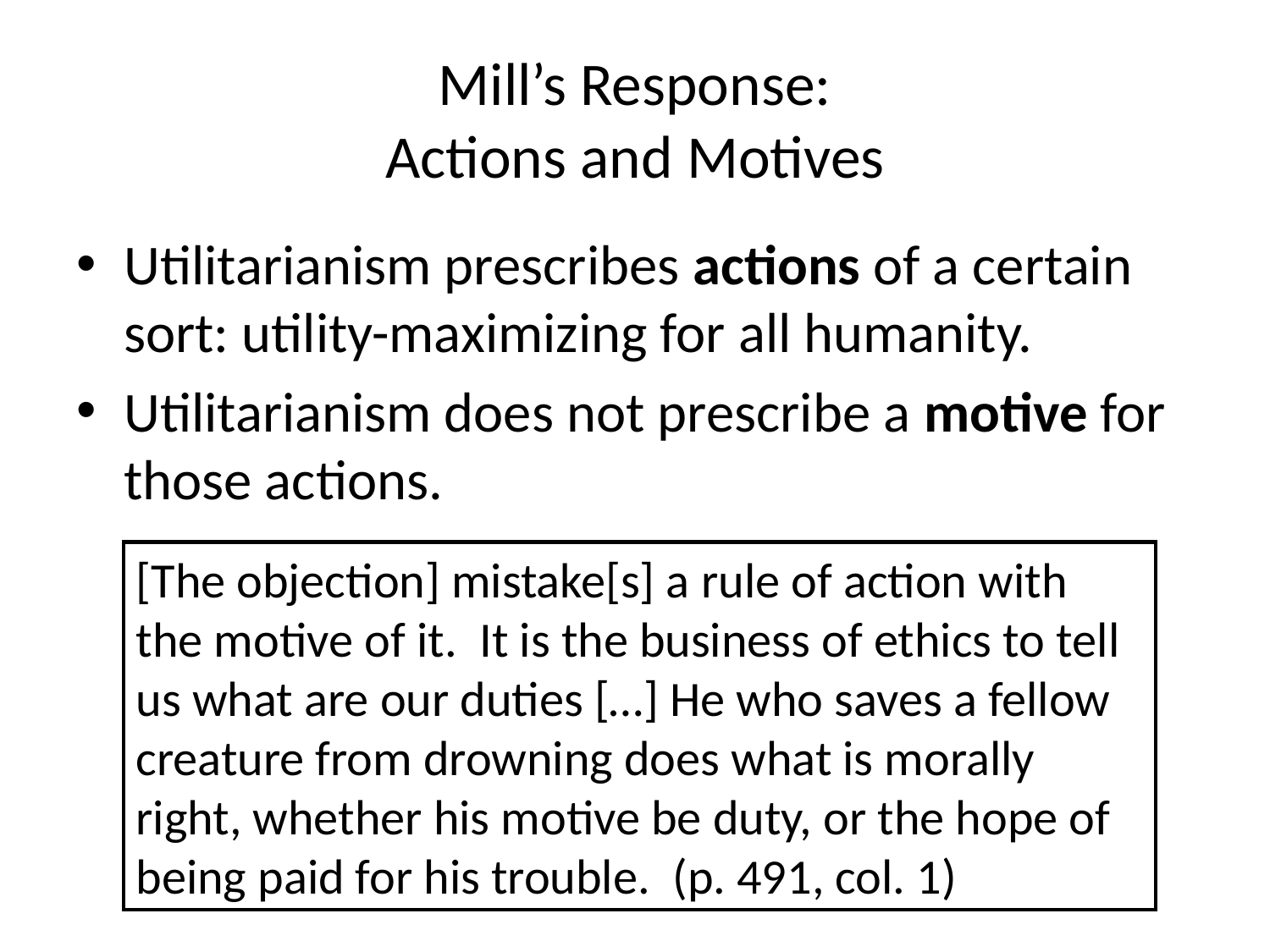

# Mill’s Response: Actions and Motives
Utilitarianism prescribes actions of a certain sort: utility-maximizing for all humanity.
Utilitarianism does not prescribe a motive for those actions.
[The objection] mistake[s] a rule of action with the motive of it.  It is the business of ethics to tell us what are our duties […] He who saves a fellow creature from drowning does what is morally right, whether his motive be duty, or the hope of being paid for his trouble.  (p. 491, col. 1)